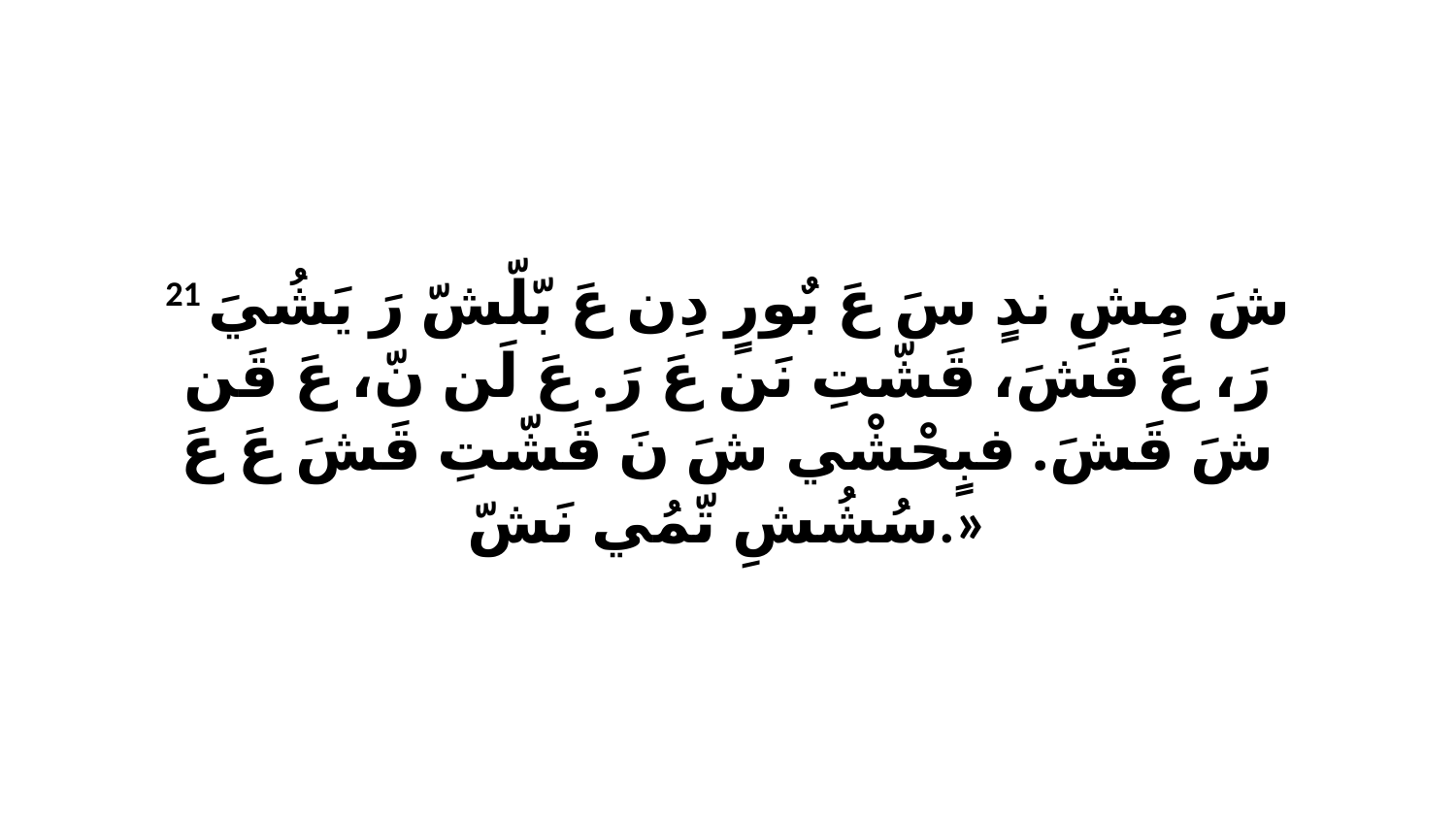

21 شَ مِشِ ندٍ سَ عَ بٌورٍ دِن عَ بّلّشّ رَ يَشُيَ رَ، عَ قَشَ، قَشّتِ نَن عَ رَ. عَ لَن نّ، عَ قَن شَ قَشَ. فبٍحْشْي شَ نَ قَشّتِ قَشَ عَ عَ سُشُشِ تّمُي نَشّ.»